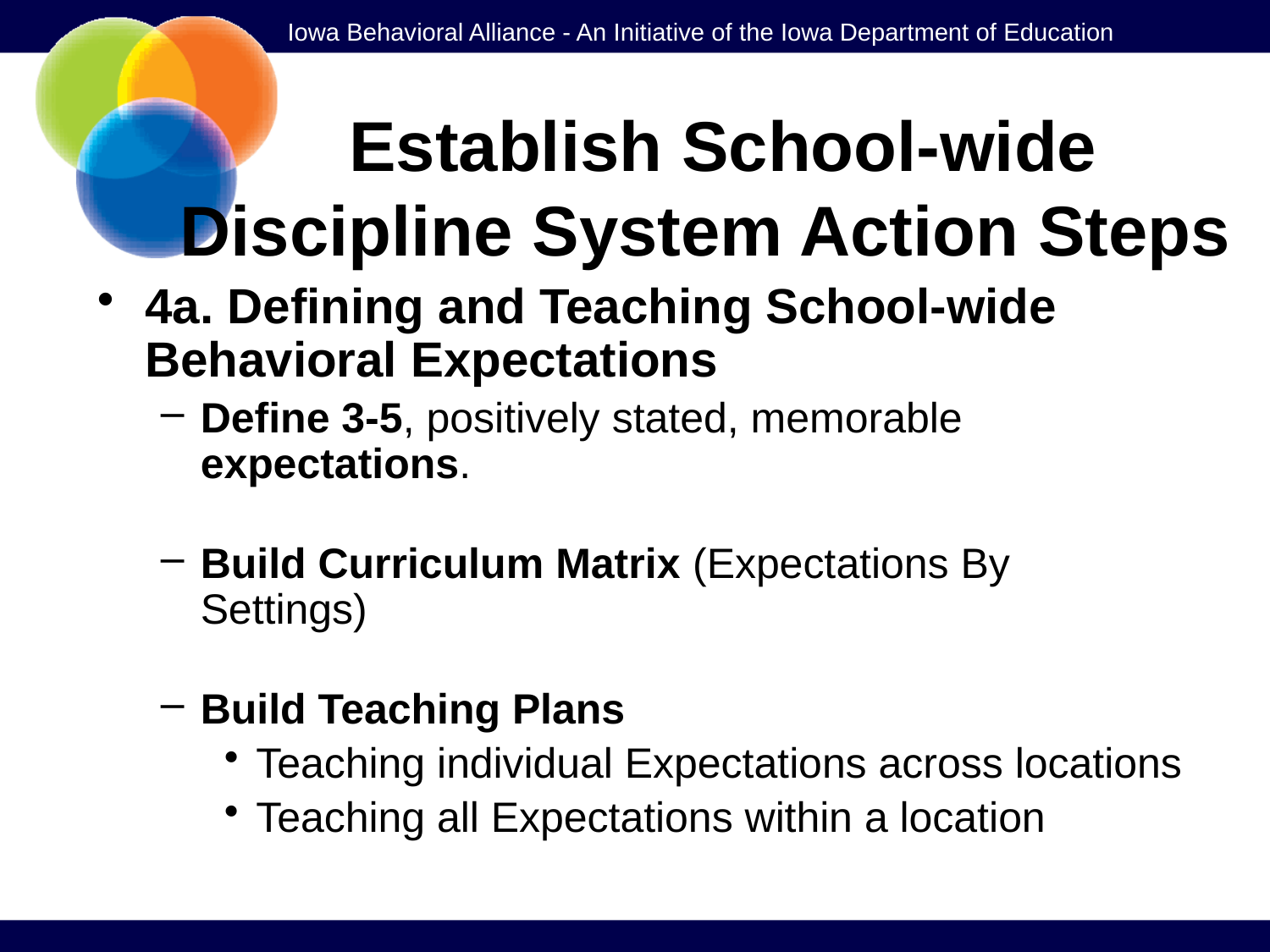

# Establish School-wide Discipline System Action Steps
4a. Defining and Teaching School-wide Behavioral Expectations
Define 3-5, positively stated, memorable expectations.
Build Curriculum Matrix (Expectations By  Settings)
Build Teaching Plans
Teaching individual Expectations across locations
Teaching all Expectations within a location